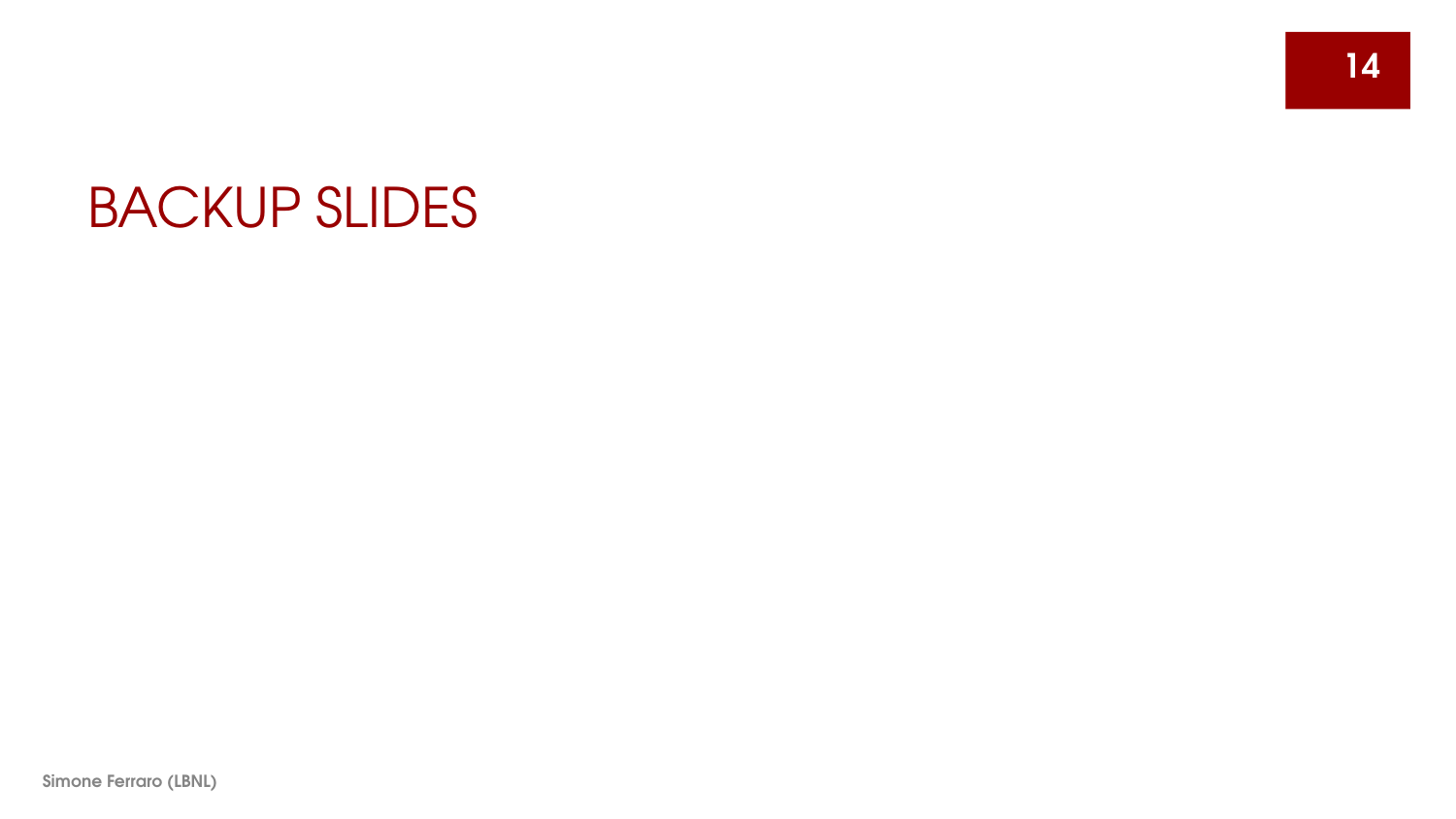

14
# BACKUP SLIDES

Simone Ferraro (LBNL)